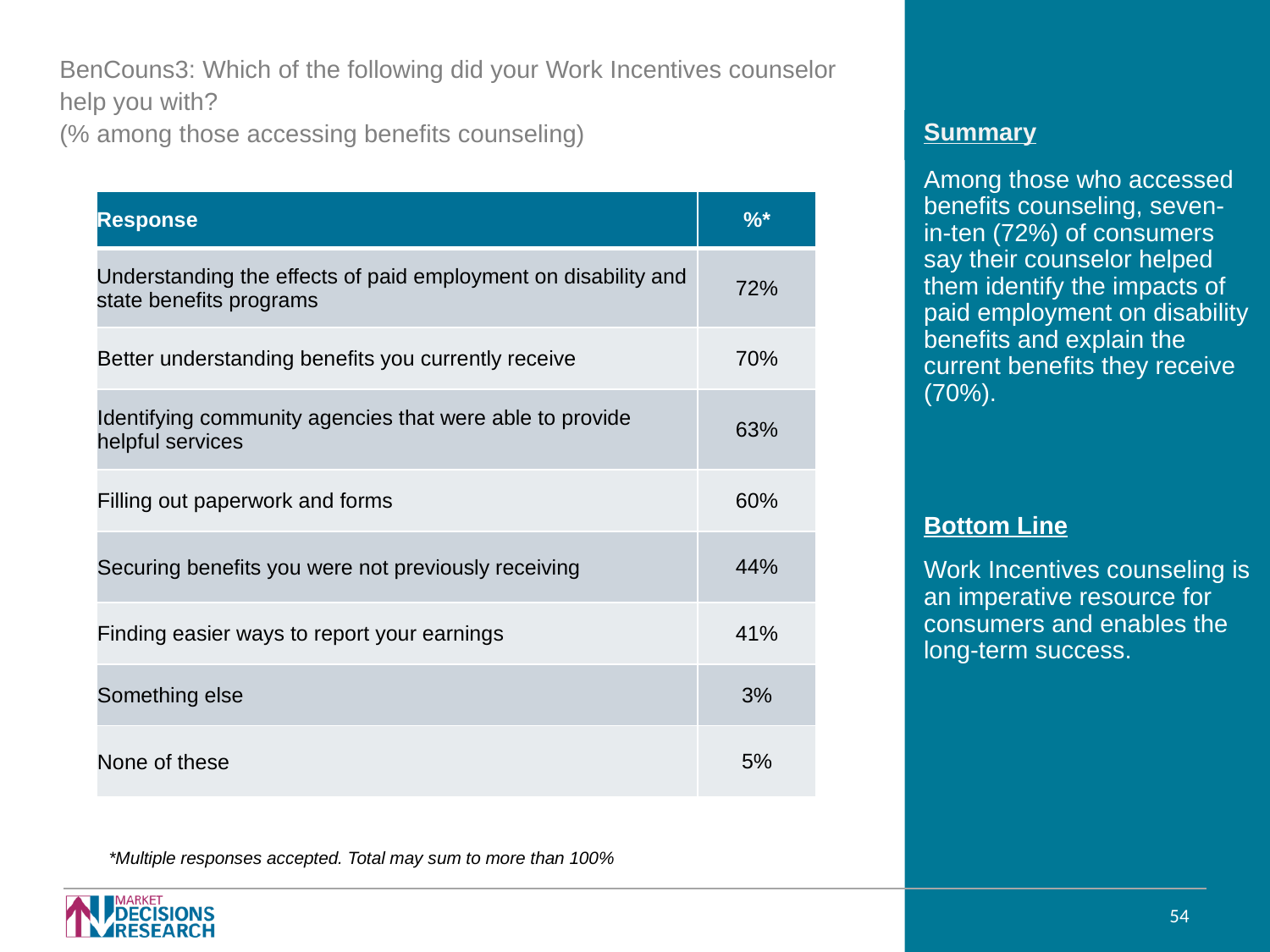

BenCouns3: Which of the following did your Work Incentives counselor
help you with?
(% among those accessing benefits counseling)
Among those who accessed benefits counseling, seven-in-ten (72%) of consumers say their counselor helped them identify the impacts of paid employment on disability benefits and explain the current benefits they receive (70%).

Bottom Line
Work Incentives counseling is an imperative resource for consumers and enables the long-term success.
| Response | %\* |
| --- | --- |
| Understanding the effects of paid employment on disability and state benefits programs | 72% |
| Better understanding benefits you currently receive | 70% |
| Identifying community agencies that were able to provide helpful services | 63% |
| Filling out paperwork and forms | 60% |
| Securing benefits you were not previously receiving | 44% |
| Finding easier ways to report your earnings | 41% |
| Something else | 3% |
| None of these | 5% |
*Multiple responses accepted. Total may sum to more than 100%